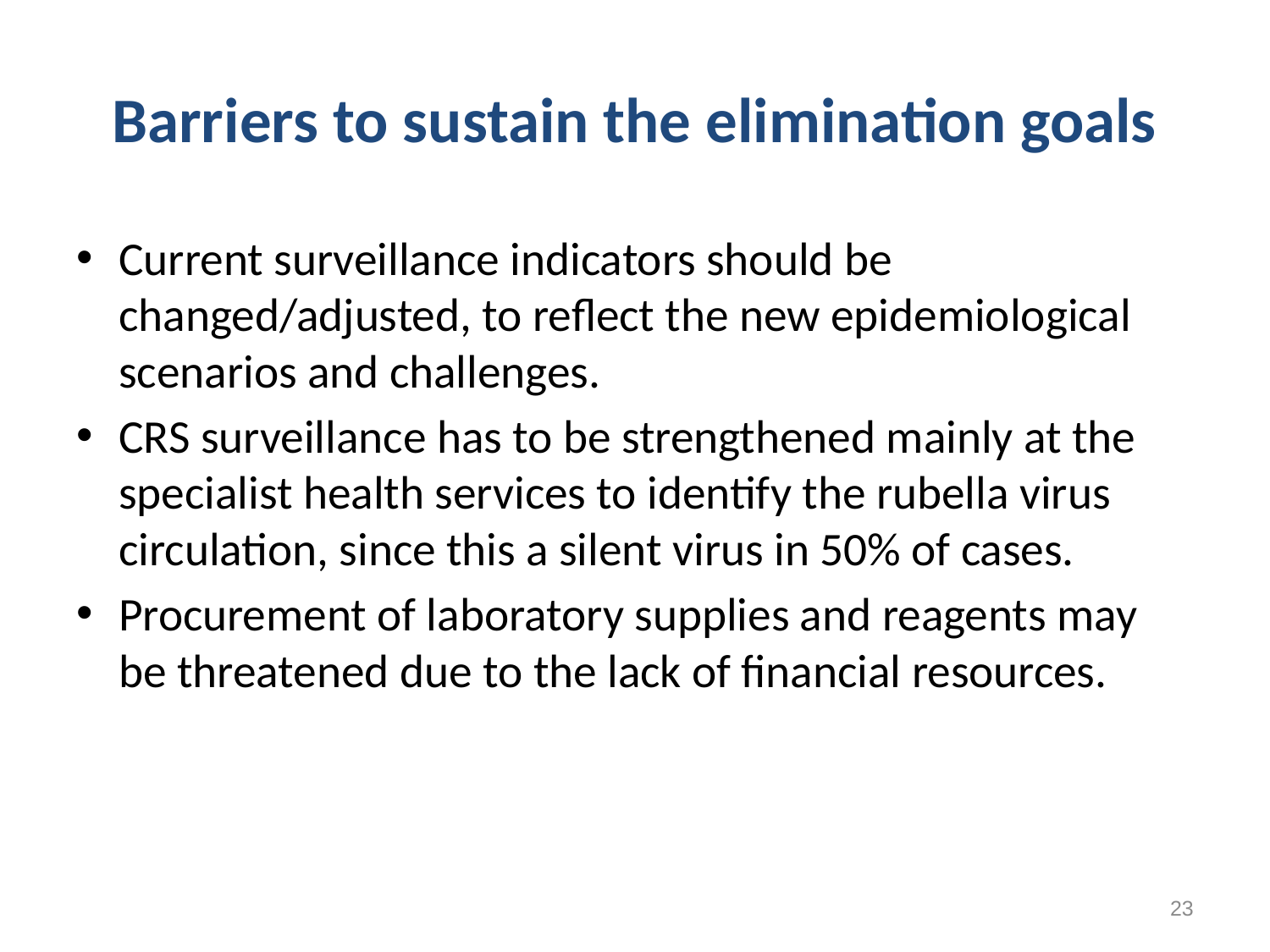

# Barriers to sustain the elimination goals
Current surveillance indicators should be changed/adjusted, to reflect the new epidemiological scenarios and challenges.
CRS surveillance has to be strengthened mainly at the specialist health services to identify the rubella virus circulation, since this a silent virus in 50% of cases.
Procurement of laboratory supplies and reagents may be threatened due to the lack of financial resources.

23